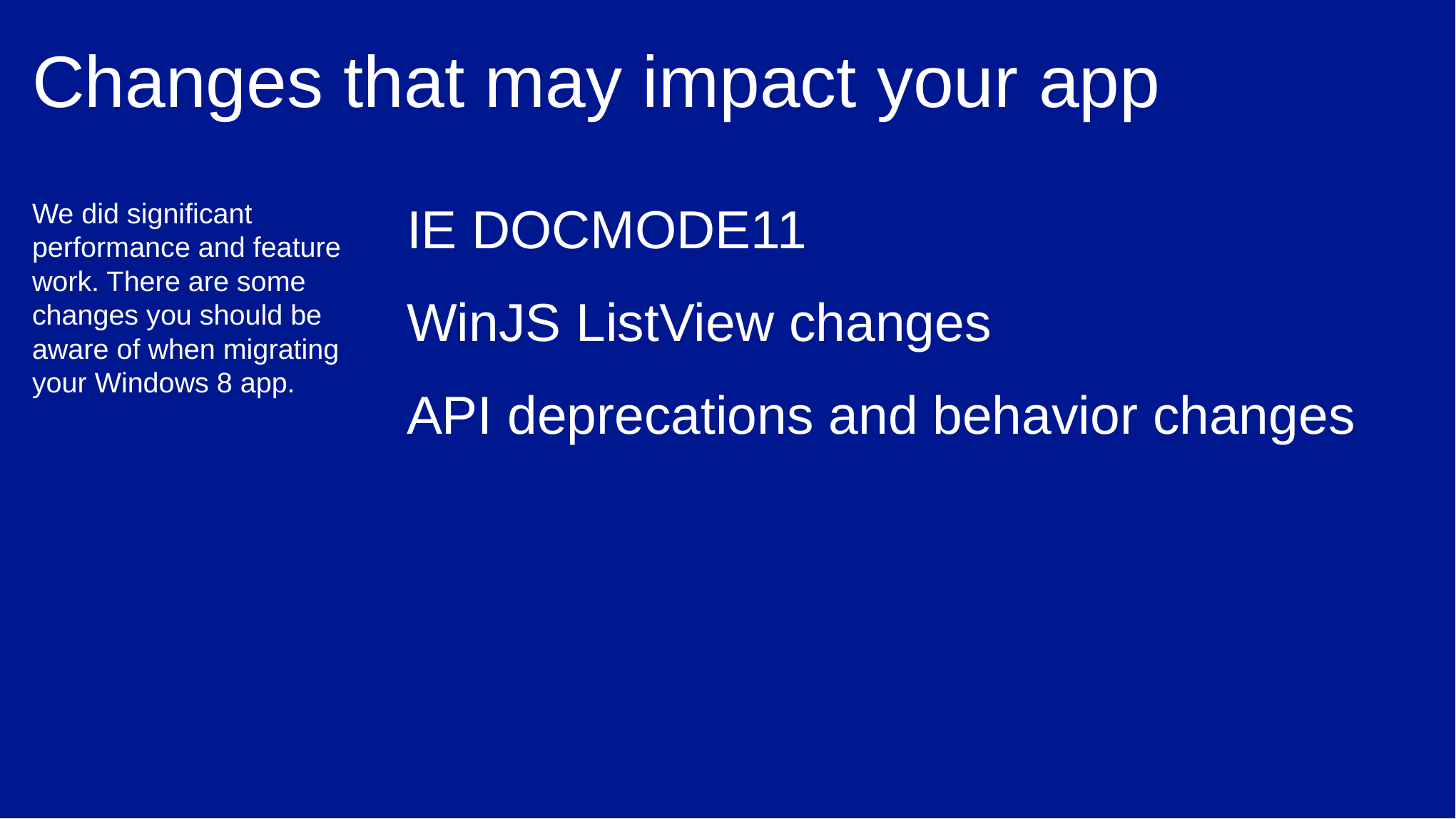

# Changes that may impact your app
We did significant performance and feature work. There are some changes you should be aware of when migrating your Windows 8 app.
IE DOCMODE11
WinJS ListView changes
API deprecations and behavior changes